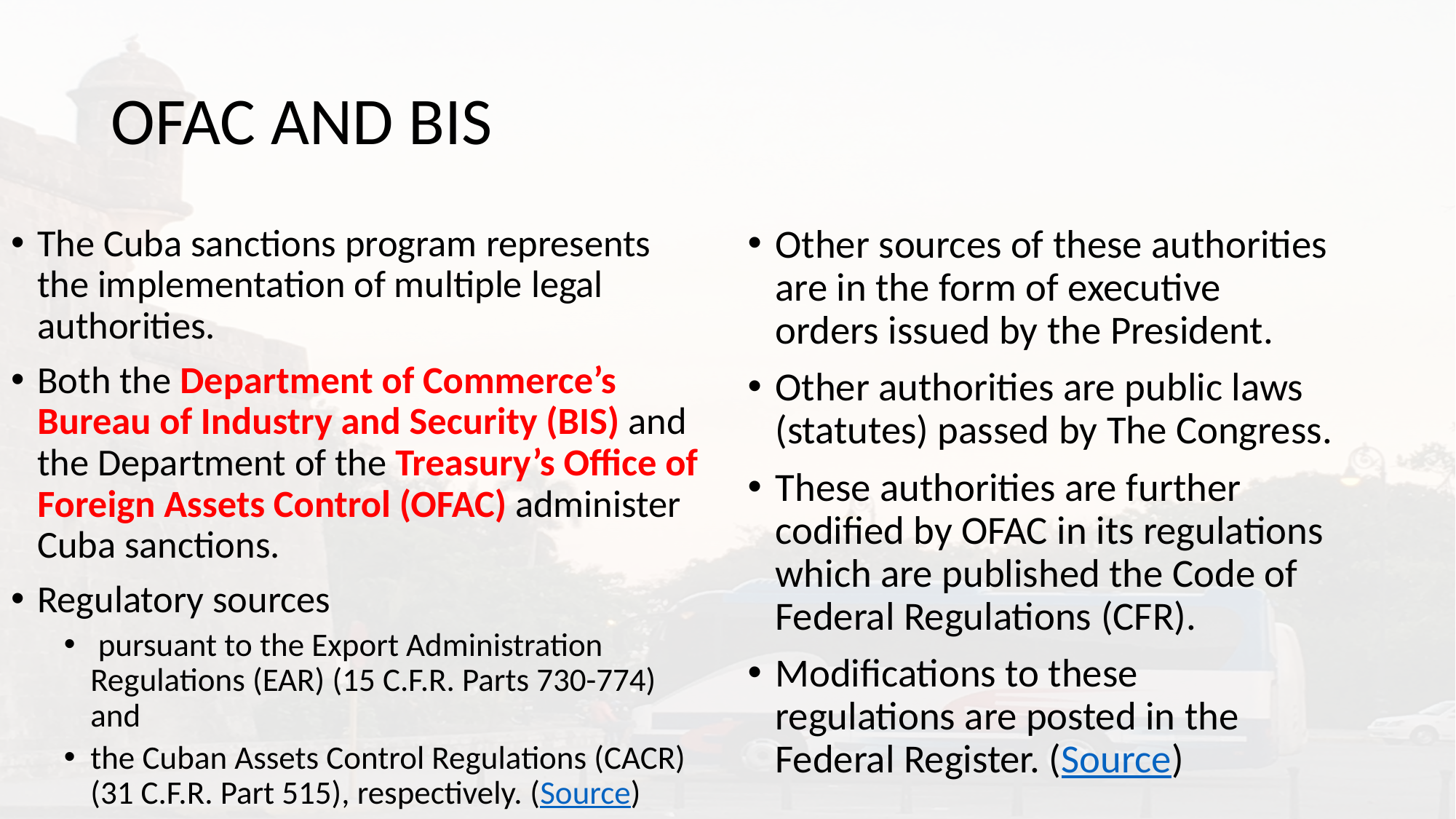

# OFAC AND BIS
Other sources of these authorities are in the form of executive orders issued by the President.
Other authorities are public laws (statutes) passed by The Congress.
These authorities are further codified by OFAC in its regulations which are published the Code of Federal Regulations (CFR).
Modifications to these regulations are posted in the Federal Register. (Source)
The Cuba sanctions program represents the implementation of multiple legal authorities.
Both the Department of Commerce’s Bureau of Industry and Security (BIS) and the Department of the Treasury’s Office of Foreign Assets Control (OFAC) administer Cuba sanctions.
Regulatory sources
 pursuant to the Export Administration Regulations (EAR) (15 C.F.R. Parts 730-774) and
the Cuban Assets Control Regulations (CACR) (31 C.F.R. Part 515), respectively. (Source)